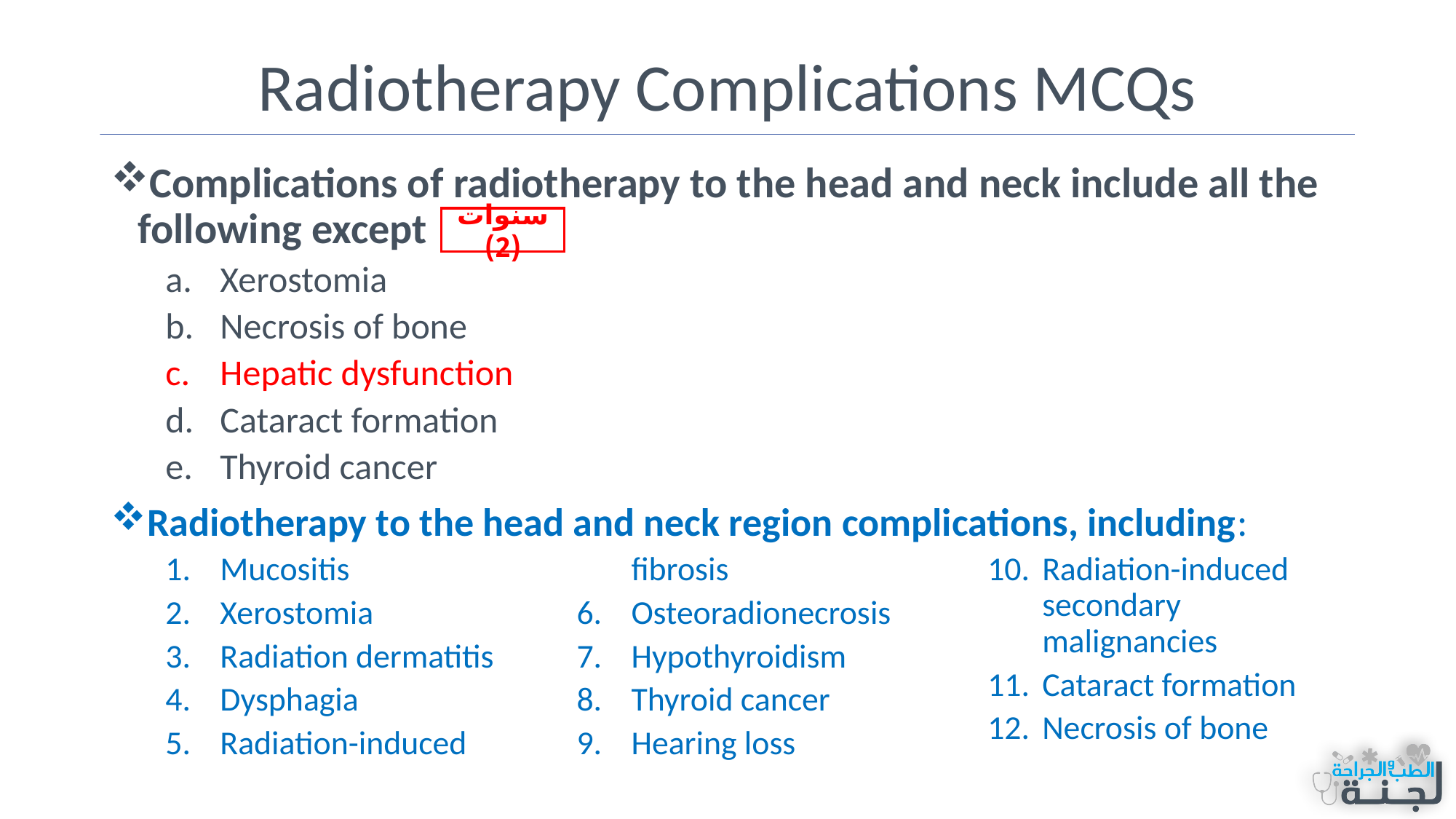

# Radiotherapy Complications MCQs
Complications of radiotherapy to the head and neck include all the following except
Xerostomia
Necrosis of bone
Hepatic dysfunction
Cataract formation
Thyroid cancer
Radiotherapy to the head and neck region complications, including:
سنوات (2)
Mucositis
Xerostomia
Radiation dermatitis
Dysphagia
Radiation-induced fibrosis
Osteoradionecrosis
Hypothyroidism
Thyroid cancer
Hearing loss
Radiation-induced secondary malignancies
Cataract formation
Necrosis of bone